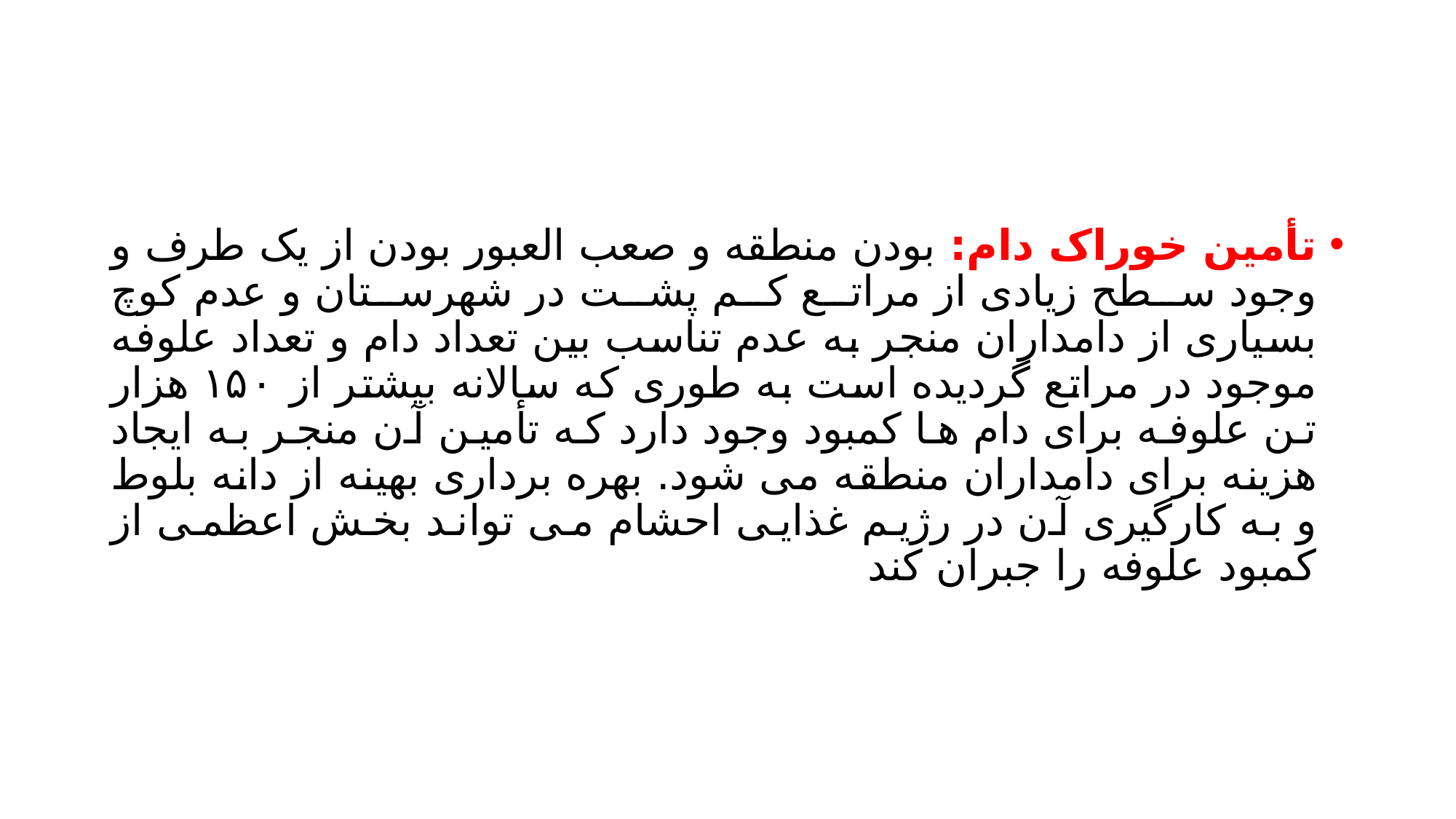

#
تأمین خوراک دام: بودن منطقه و صعب العبور بودن از یک طرف و وجود سطح زیادی از مراتع کم پشت در شهرستان و عدم کوچ بسیاری از دامداران منجر به عدم تناسب بین تعداد دام و تعداد علوفه موجود در مراتع گردیده است به طوری که سالانه بیشتر از ۱۵۰ هزار تن علوفه برای دام ها کمبود وجود دارد که تأمین آن منجر به ایجاد هزینه برای دامداران منطقه می شود. بهره برداری بهینه از دانه بلوط و به کارگیری آن در رژیم غذایی احشام می تواند بخش اعظمی از کمبود علوفه را جبران کند